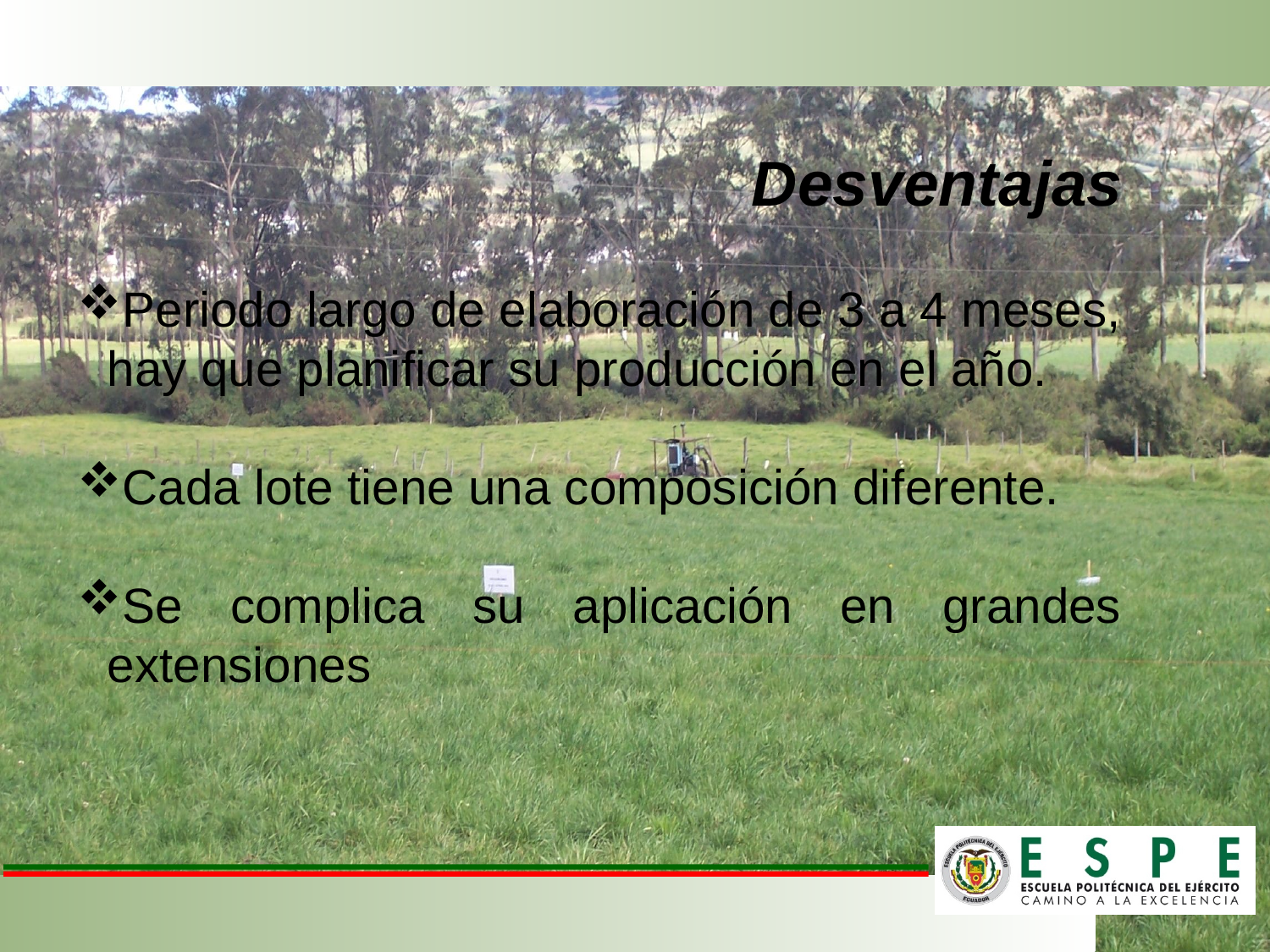

Desventajas

Periodo largo de elaboración de 3 a 4 meses, hay que planificar su producción en el año.

Cada lote tiene una composición diferente.

Se complica su aplicación en grandes extensiones